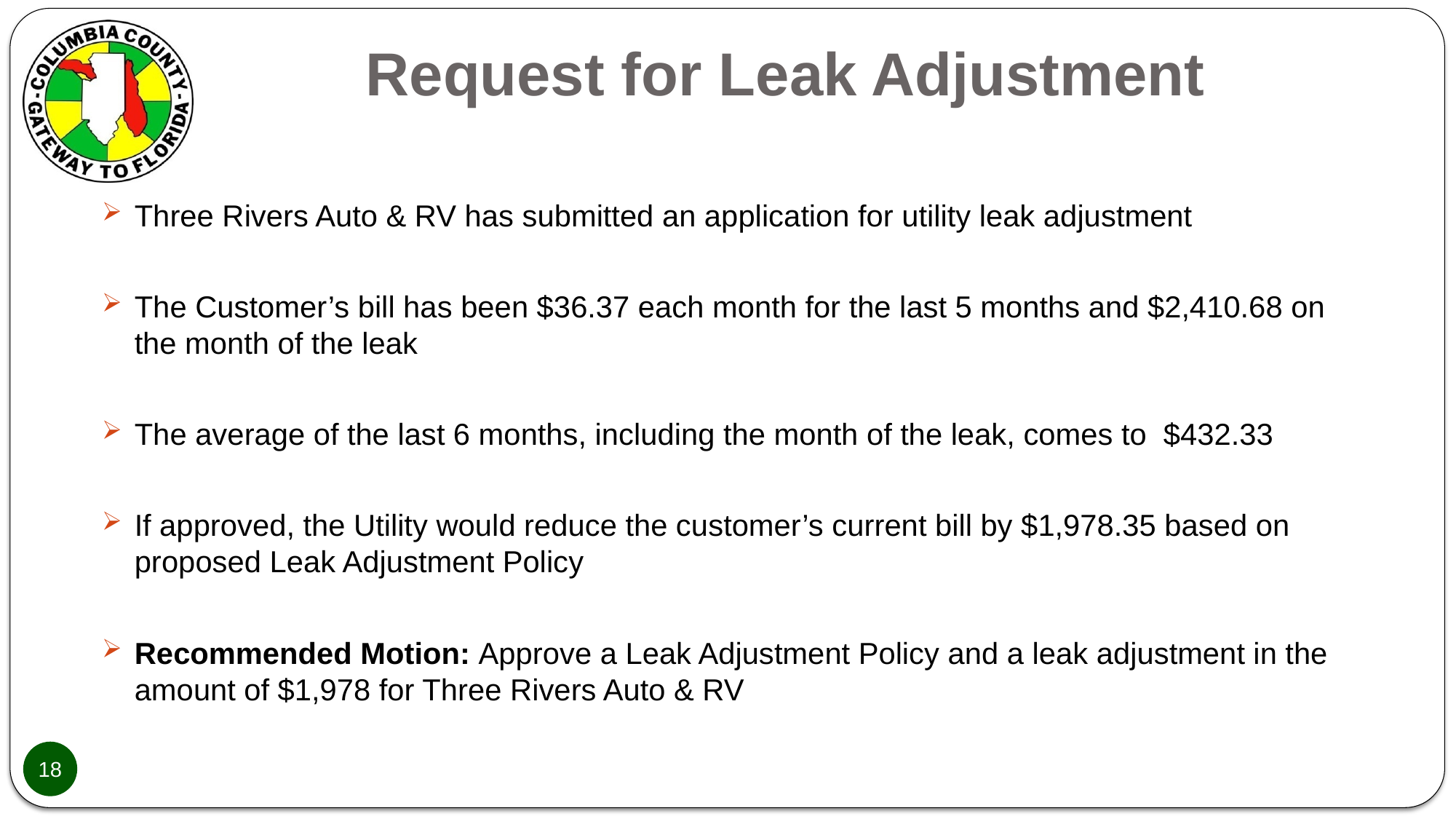

# Request for Leak Adjustment
Three Rivers Auto & RV has submitted an application for utility leak adjustment

The Customer’s bill has been $36.37 each month for the last 5 months and $2,410.68 on the month of the leak

The average of the last 6 months, including the month of the leak, comes to  $432.33

If approved, the Utility would reduce the customer’s current bill by $1,978.35 based on proposed Leak Adjustment Policy

Recommended Motion: Approve a Leak Adjustment Policy and a leak adjustment in the amount of $1,978 for Three Rivers Auto & RV

18